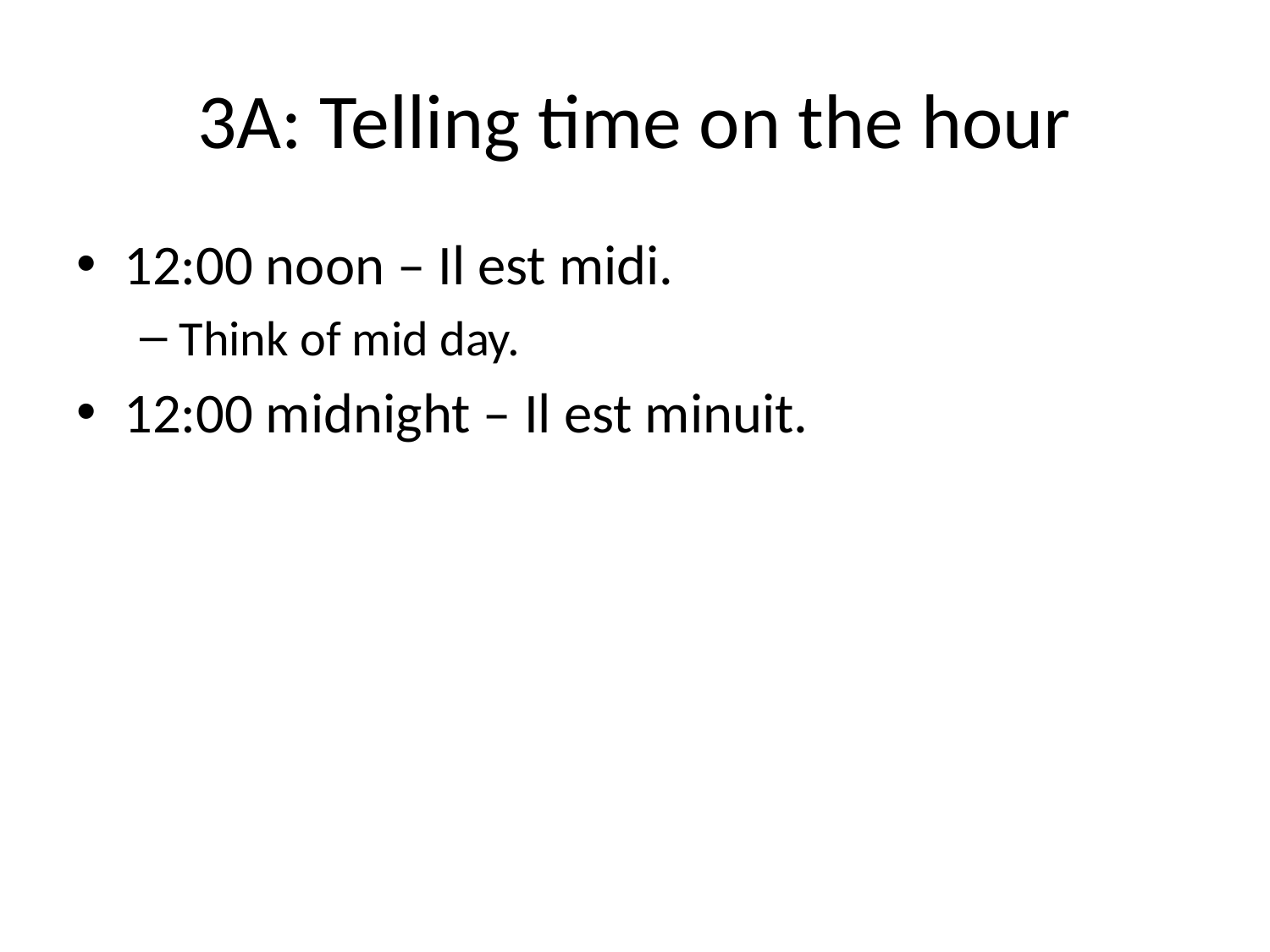

# 3A: Telling time on the hour
12:00 noon – Il est midi.
Think of mid day.
12:00 midnight – Il est minuit.